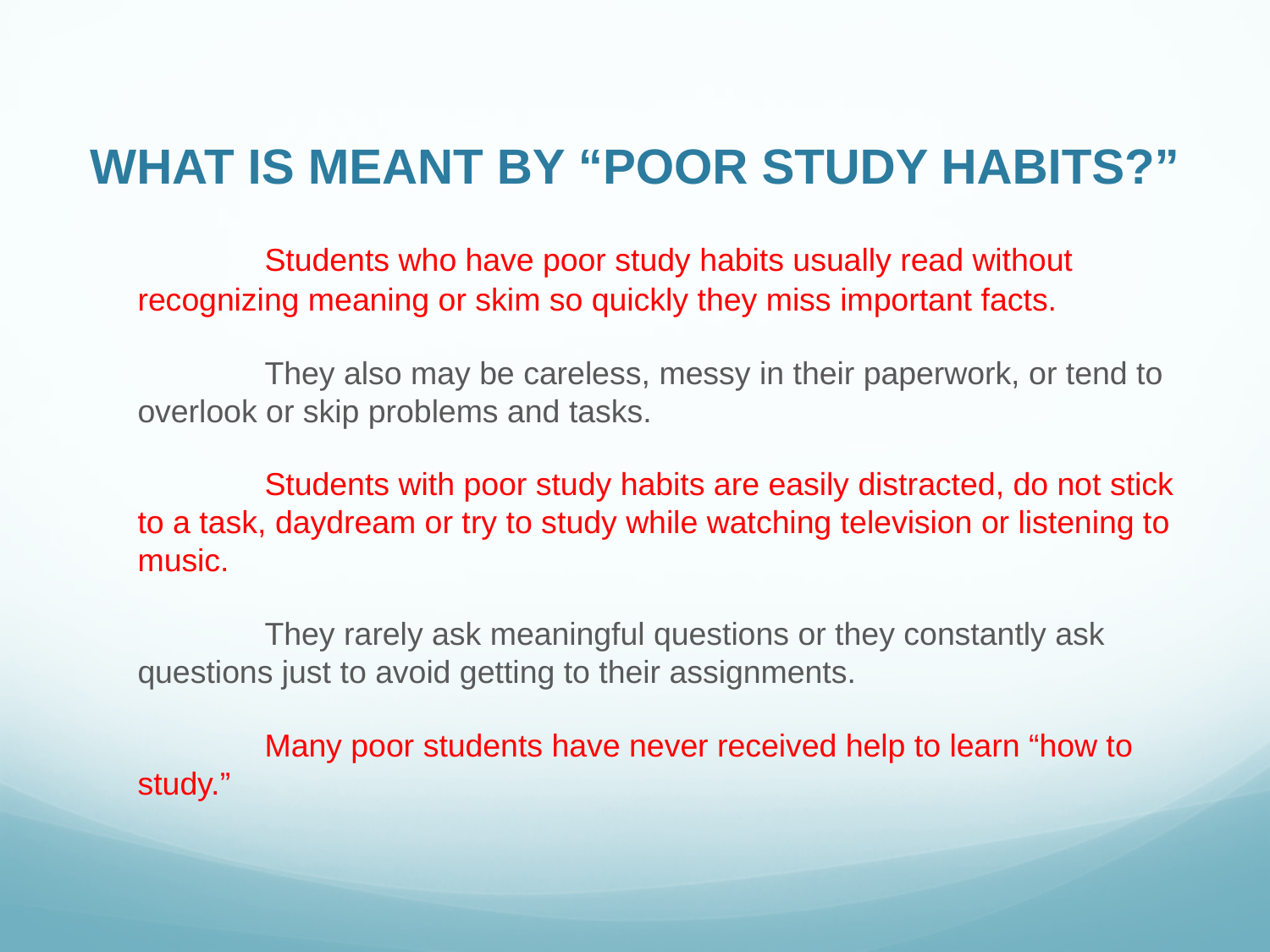

# WHAT IS MEANT BY “POOR STUDY HABITS?”
		Students who have poor study habits usually read without recognizing meaning or skim so quickly they miss important facts.
		They also may be careless, messy in their paperwork, or tend to overlook or skip problems and tasks.
		Students with poor study habits are easily distracted, do not stick to a task, daydream or try to study while watching television or listening to music.
		They rarely ask meaningful questions or they constantly ask questions just to avoid getting to their assignments.
		Many poor students have never received help to learn “how to study.”